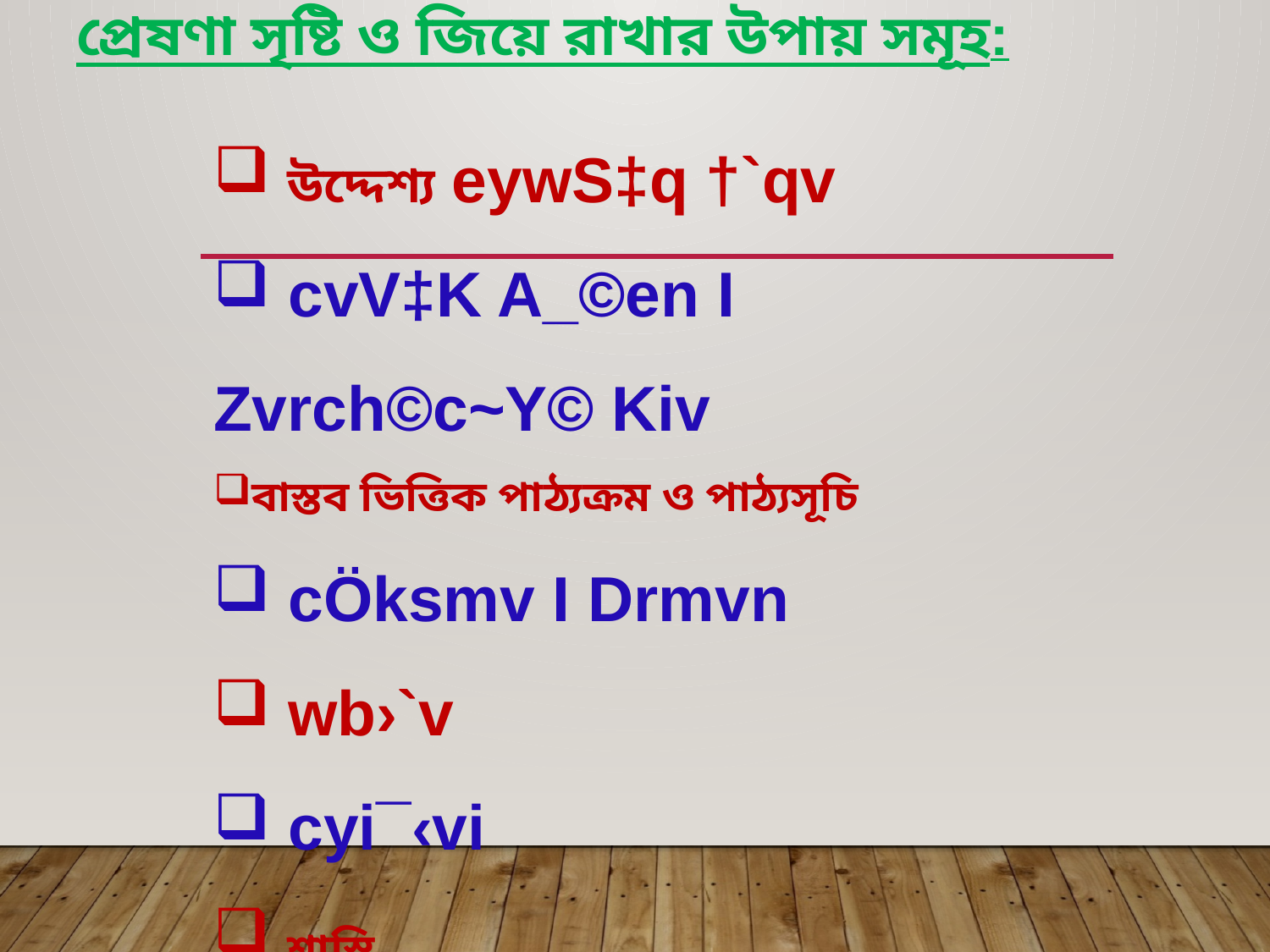

# প্রেষণা সৃষ্টি ও জিয়ে রাখার উপায় সমূহ:
 উদ্দেশ্য eywS‡q †`qv
 cvV‡K A_©en I Zvrch©c~Y© Kiv
বাস্তব ভিত্তিক পাঠ্যক্রম ও পাঠ্যসূচি
 cÖksmv I Drmvn
 wb›`v
 cyi¯‹vi
 শাস্তি